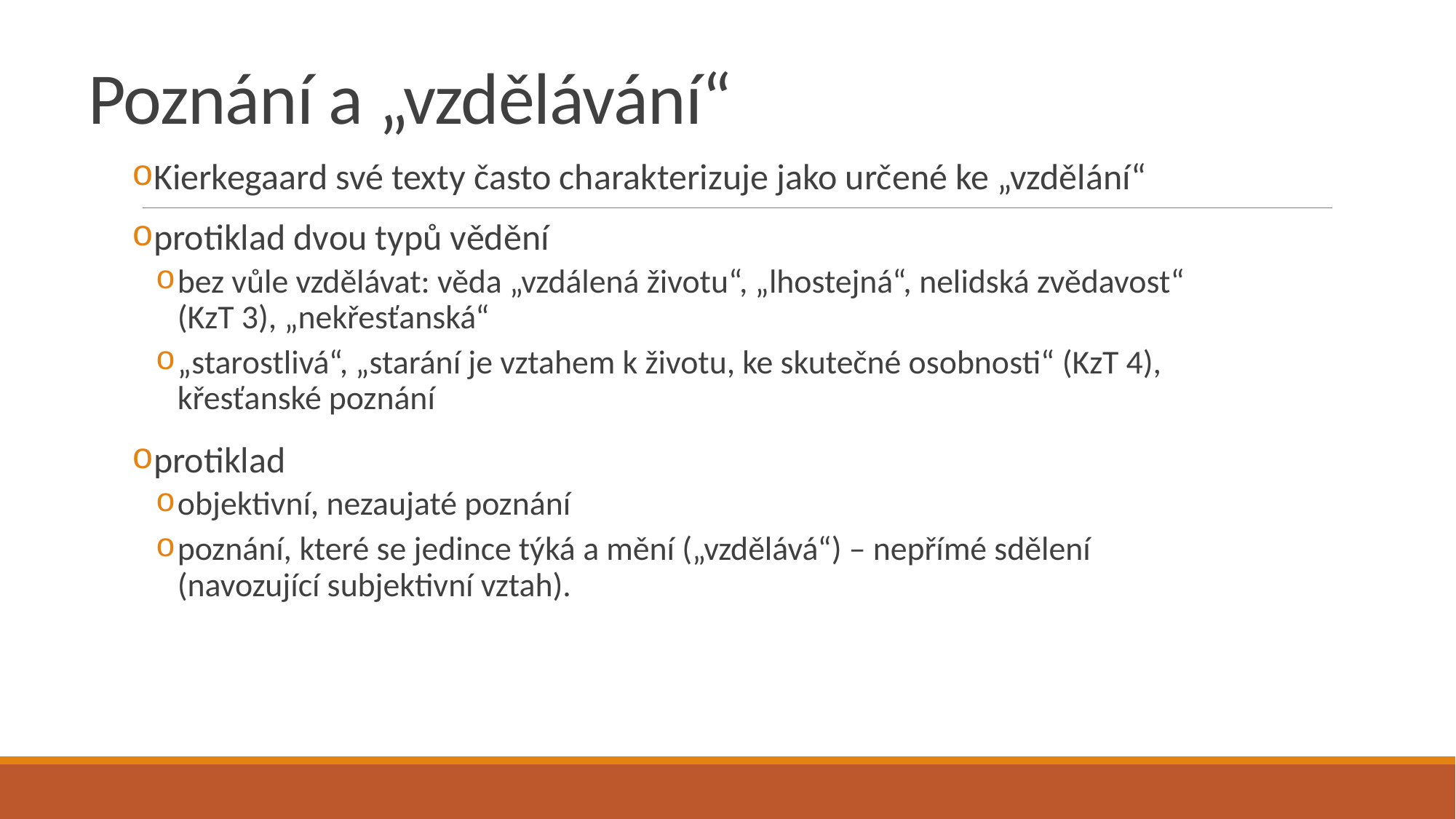

# Poznání a „vzdělávání“
Kierkegaard své texty často charakterizuje jako určené ke „vzdělání“
protiklad dvou typů vědění
bez vůle vzdělávat: věda „vzdálená životu“, „lhostejná“, nelidská zvědavost“ (KzT 3), „nekřesťanská“
„starostlivá“, „starání je vztahem k životu, ke skutečné osobnosti“ (KzT 4), křesťanské poznání
protiklad
objektivní, nezaujaté poznání
poznání, které se jedince týká a mění („vzdělává“) – nepřímé sdělení (navozující subjektivní vztah).